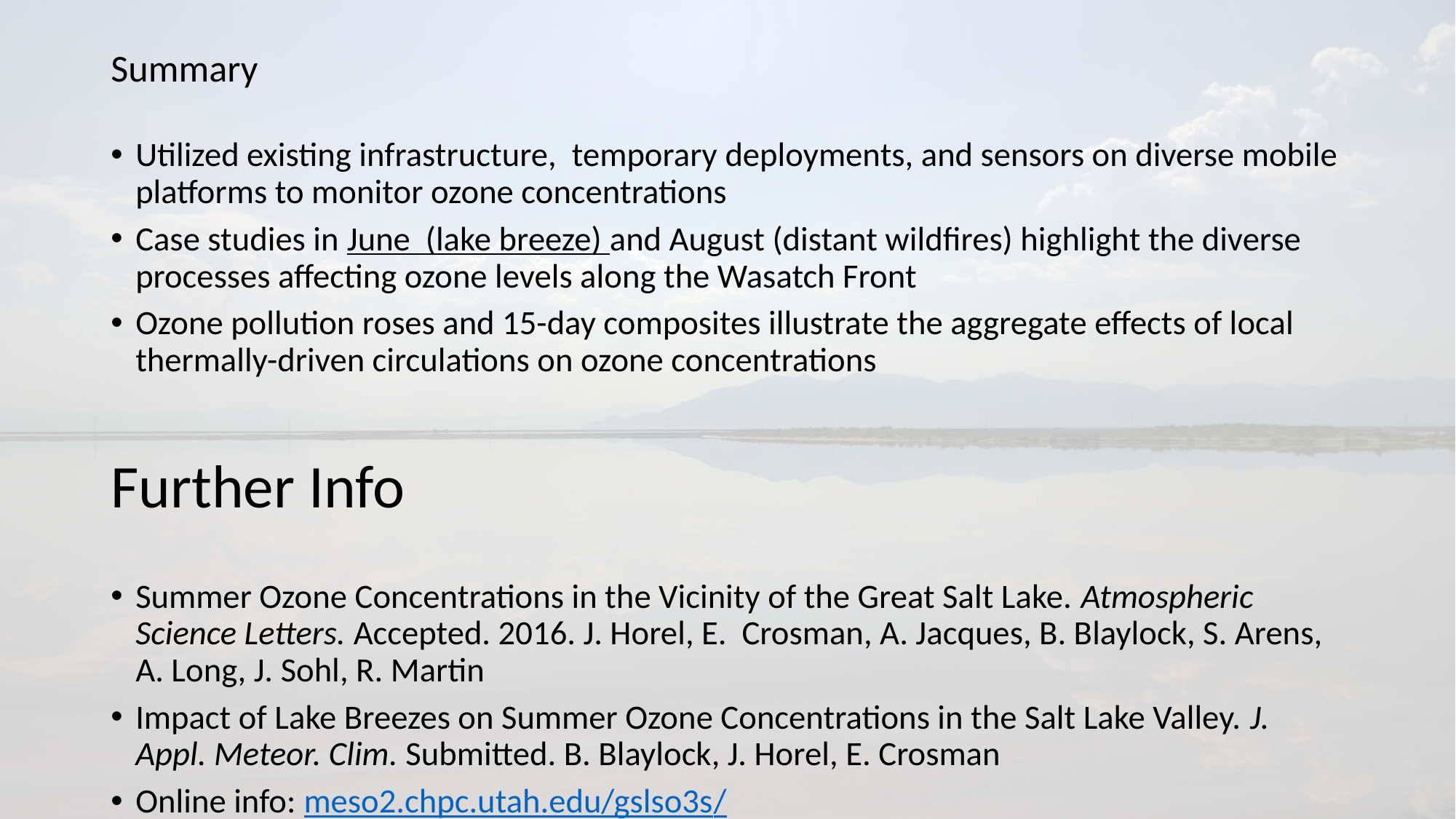

# Summary

Utilized existing infrastructure,  temporary deployments, and sensors on diverse mobile platforms to monitor ozone concentrations
Case studies in June  (lake breeze) and August (distant wildfires) highlight the diverse processes affecting ozone levels along the Wasatch Front
Ozone pollution roses and 15-day composites illustrate the aggregate effects of local thermally-driven circulations on ozone concentrations

Summer Ozone Concentrations in the Vicinity of the Great Salt Lake. Atmospheric Science Letters. Accepted. 2016. J. Horel, E.  Crosman, A. Jacques, B. Blaylock, S. Arens, A. Long, J. Sohl, R. Martin
Impact of Lake Breezes on Summer Ozone Concentrations in the Salt Lake Valley. J. Appl. Meteor. Clim. Submitted. B. Blaylock, J. Horel, E. Crosman
Online info: meso2.chpc.utah.edu/gslso3s/

Further Info